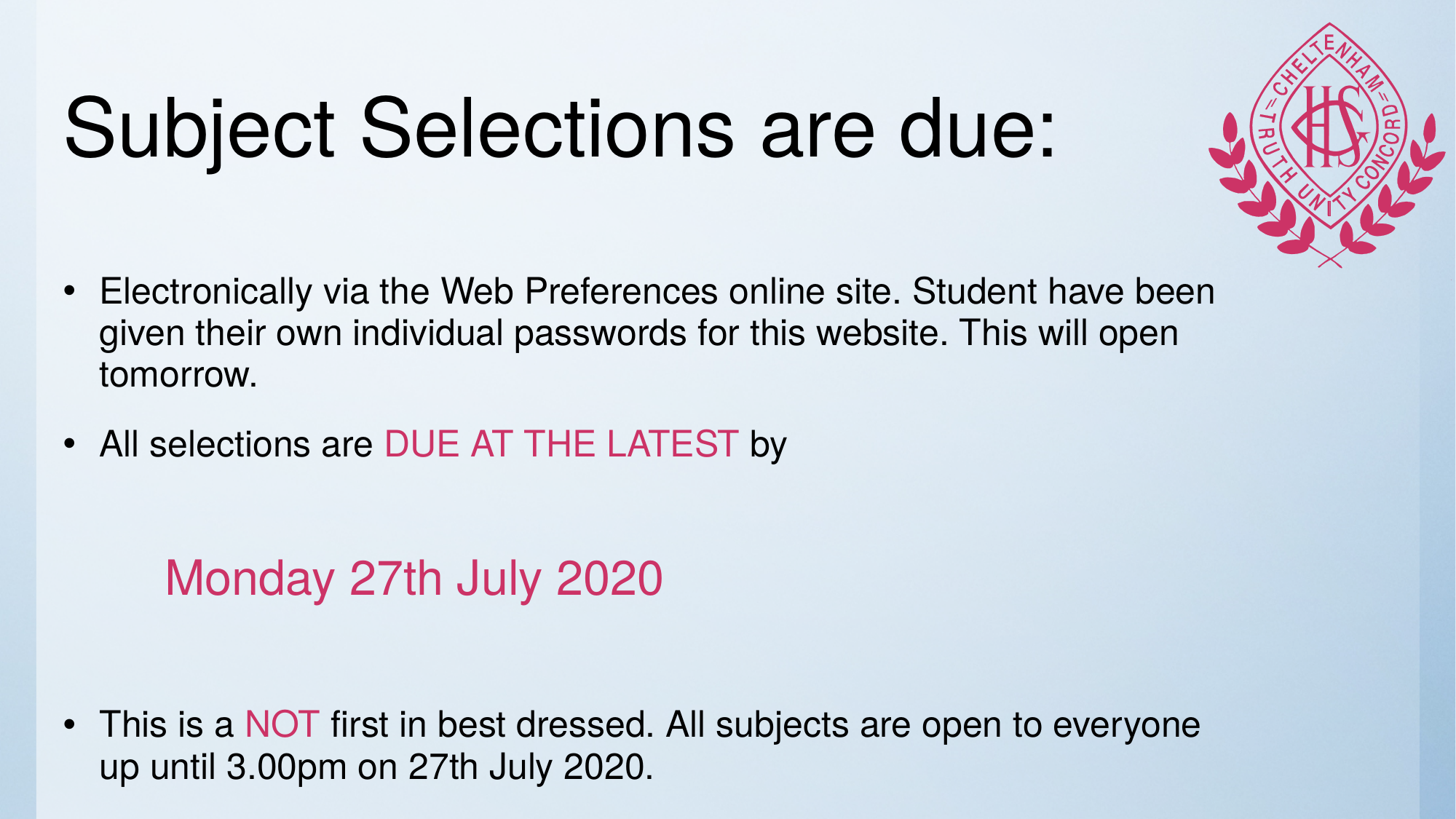

# Subject Selections are due:
Electronically via the Web Preferences online site. Student have been given their own individual passwords for this website. This will open tomorrow.
All selections are DUE AT THE LATEST by

Monday 27th July 2020

This is a NOT first in best dressed. All subjects are open to everyone up until 3.00pm on 27th July 2020.